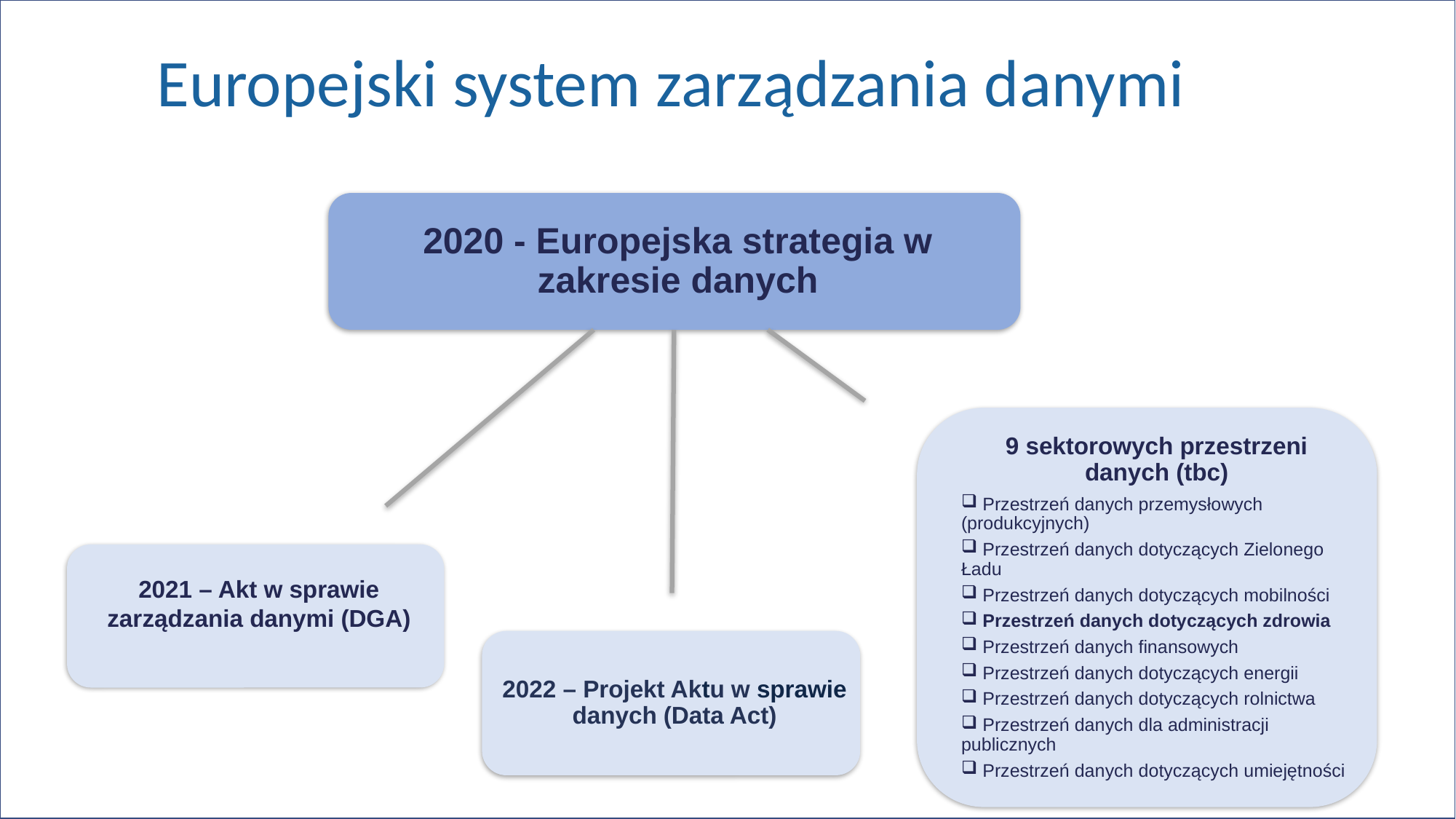

# Europejski system zarządzania danymi
2020 - Europejska strategia w zakresie danych
2021 – Akt w sprawie zarządzania danymi (DGA)

9 sektorowych przestrzeni danych (tbc)
 Przestrzeń danych przemysłowych (produkcyjnych)
 Przestrzeń danych dotyczących Zielonego Ładu
 Przestrzeń danych dotyczących mobilności
 Przestrzeń danych dotyczących zdrowia
 Przestrzeń danych finansowych
 Przestrzeń danych dotyczących energii
 Przestrzeń danych dotyczących rolnictwa
 Przestrzeń danych dla administracji publicznych
 Przestrzeń danych dotyczących umiejętności
2022 – Projekt Aktu w sprawie danych (Data Act)